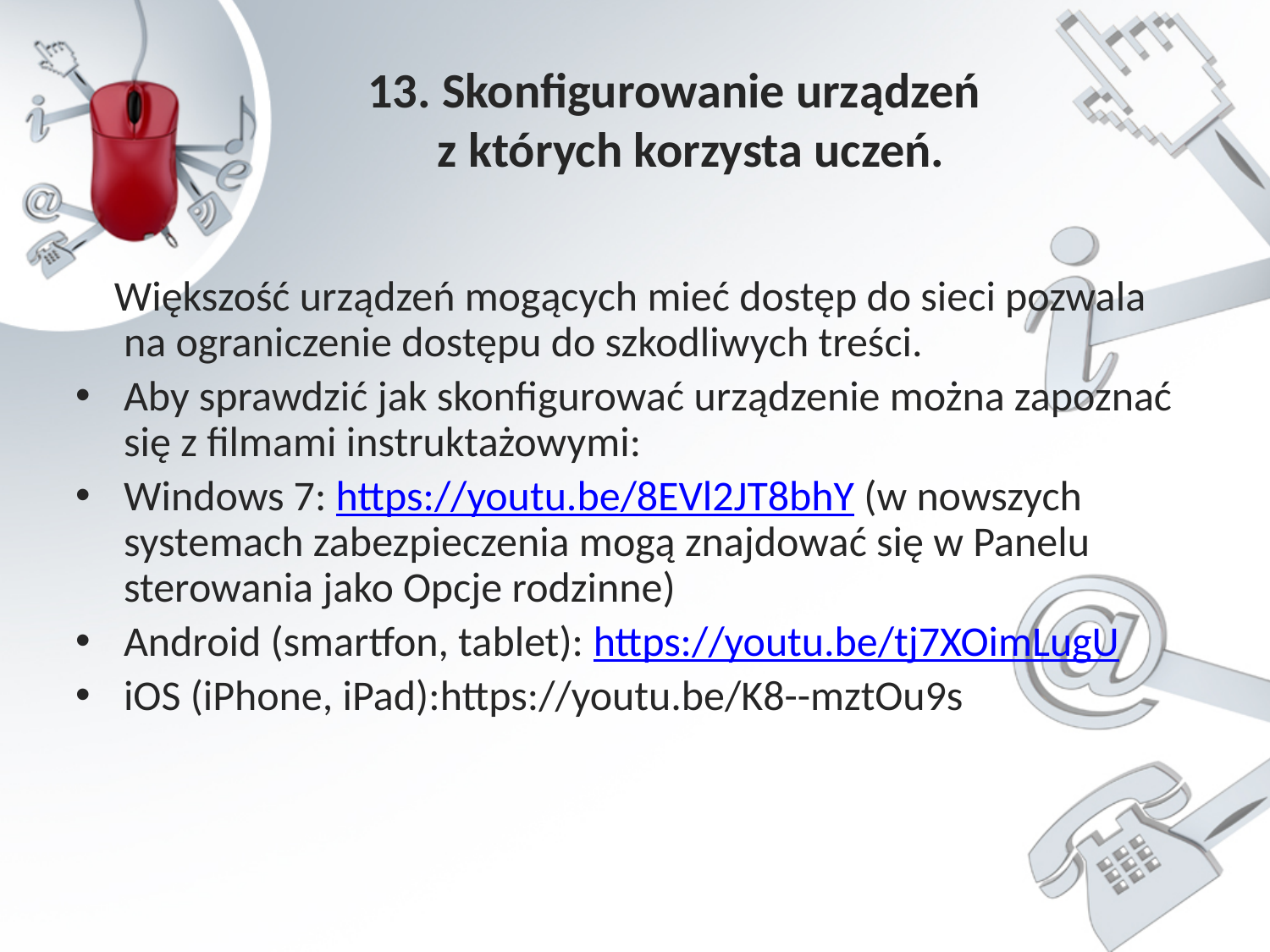

13. Skonfigurowanie urządzeń
          z których korzysta uczeń.

    Większość urządzeń mogących mieć dostęp do sieci pozwala na ograniczenie dostępu do szkodliwych treści.
Aby sprawdzić jak skonfigurować urządzenie można zapoznać się z filmami instruktażowymi:
Windows 7: https://youtu.be/8EVl2JT8bhY (w nowszych systemach zabezpieczenia mogą znajdować się w Panelu sterowania jako Opcje rodzinne)
Android (smartfon, tablet): https://youtu.be/tj7XOimLugU
iOS (iPhone, iPad):https://youtu.be/K8--mztOu9s